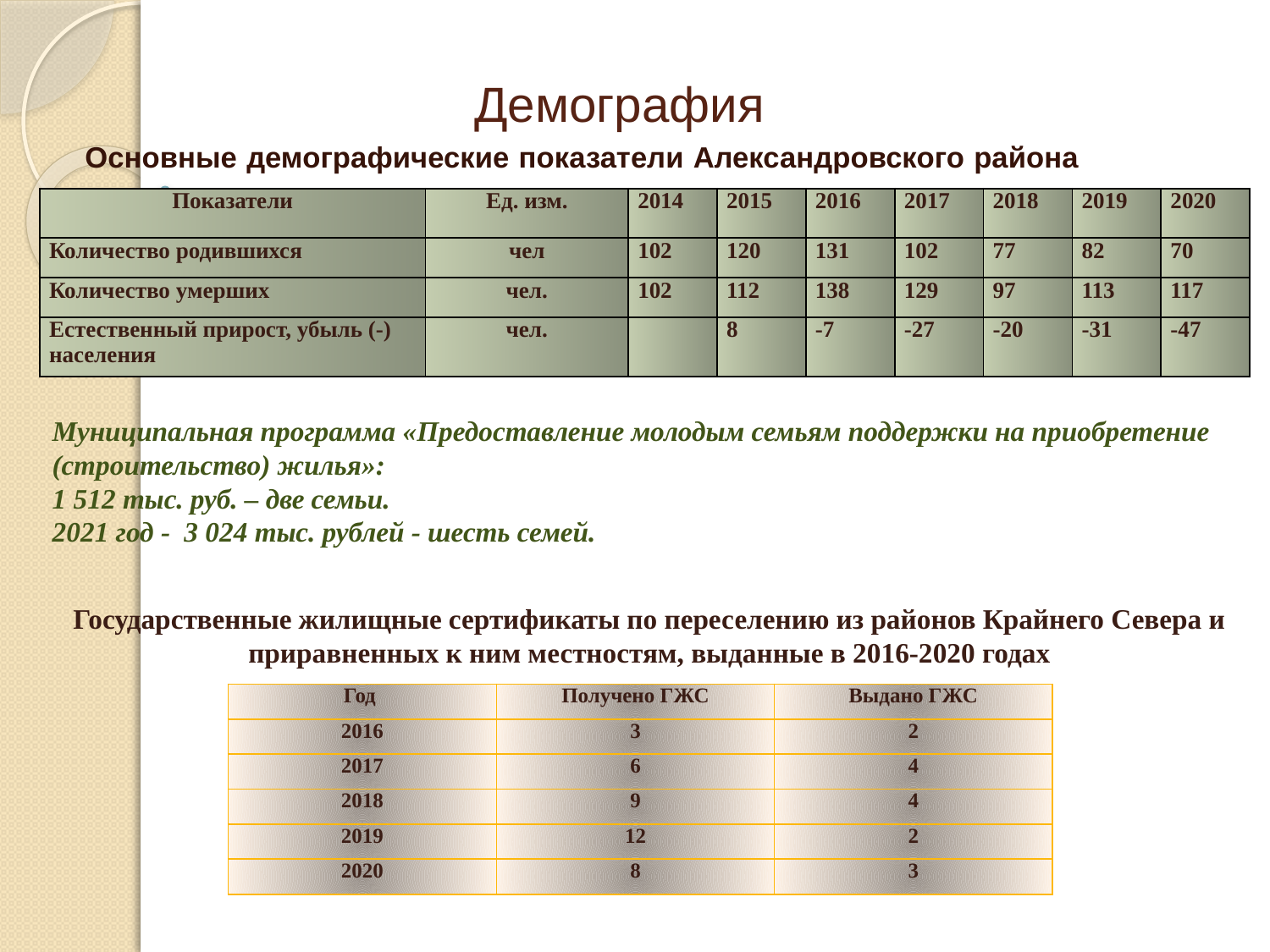

# Демография
Основные демографические показатели Александровского района

| Показатели | Ед. изм. | 2014 | 2015 | 2016 | 2017 | 2018 | 2019 | 2020 |
| --- | --- | --- | --- | --- | --- | --- | --- | --- |
| Количество родившихся | чел | 102 | 120 | 131 | 102 | 77 | 82 | 70 |
| Количество умерших | чел. | 102 | 112 | 138 | 129 | 97 | 113 | 117 |
| Естественный прирост, убыль (-) населения | чел. |  | 8 | -7 | -27 | -20 | -31 | -47 |
Муниципальная программа «Предоставление молодым семьям поддержки на приобретение (строительство) жилья»:
1 512 тыс. руб. – две семьи.
2021 год -  3 024 тыс. рублей - шесть семей.
Государственные жилищные сертификаты по переселению из районов Крайнего Севера и приравненных к ним местностям, выданные в 2016-2020 годах
| Год | Получено ГЖС | Выдано ГЖС |
| --- | --- | --- |
| 2016 | 3 | 2 |
| 2017 | 6 | 4 |
| 2018 | 9 | 4 |
| 2019 | 12 | 2 |
| 2020 | 8 | 3 |